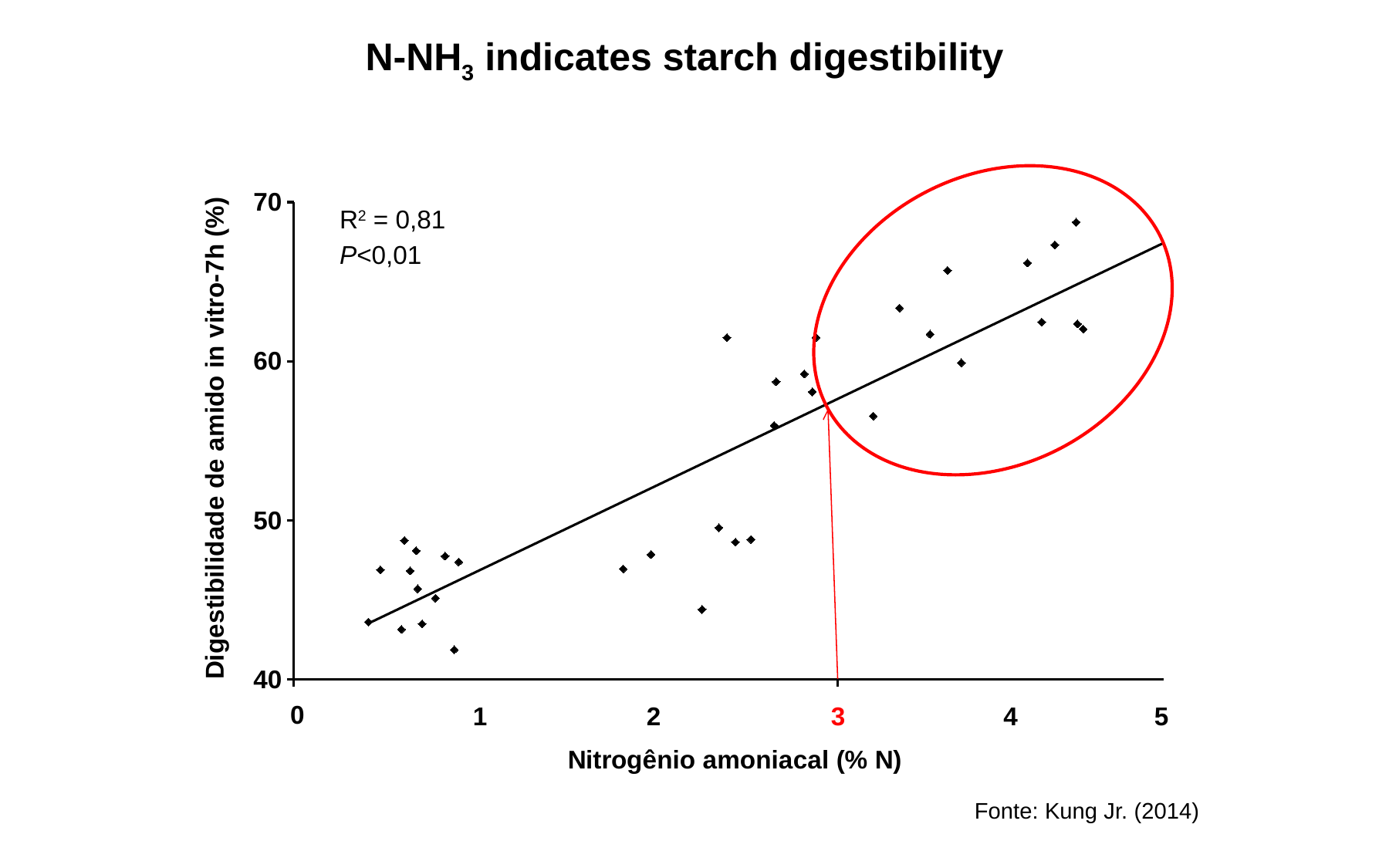

N-NH3 indicates starch digestibility

### Chart

| Category |  |
|---|---|
R2 = 0,81
P<0,01
0
1
2
3
4
5
Fonte: Kung Jr. (2014)